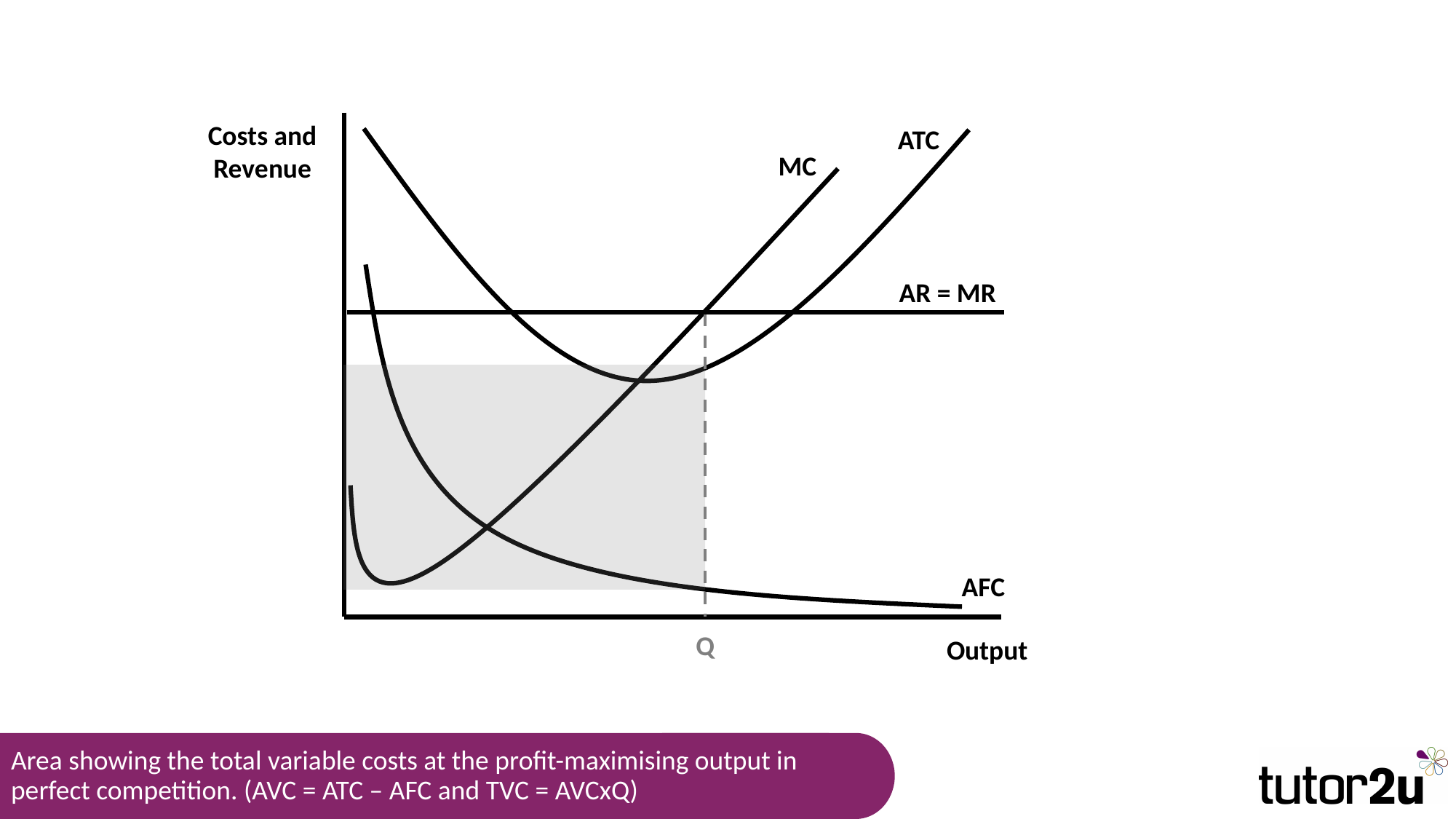

Costs and Revenue
ATC

MC

AR = MR

AFC
Q
Output
# Area showing the total variable costs at the profit-maximising output in perfect competition. (AVC = ATC – AFC and TVC = AVCxQ)